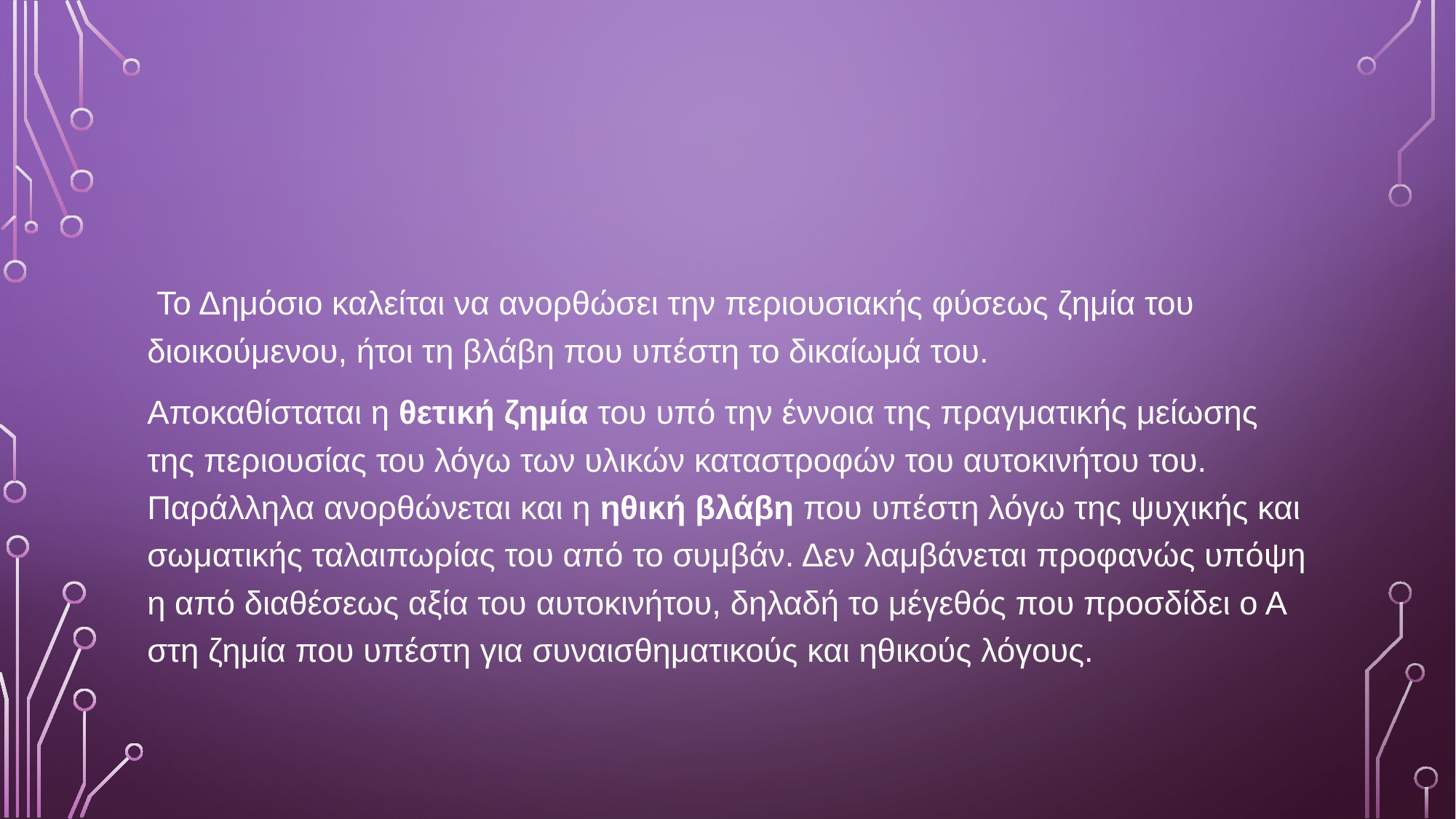

#
 Το Δημόσιο καλείται να ανορθώσει την περιουσιακής φύσεως ζημία του διοικούμενου, ήτοι τη βλάβη που υπέστη το δικαίωμά του.
Αποκαθίσταται η θετική ζημία του υπό την έννοια της πραγματικής μείωσης της περιουσίας του λόγω των υλικών καταστροφών του αυτοκινήτου του. Παράλληλα ανορθώνεται και η ηθική βλάβη που υπέστη λόγω της ψυχικής και σωματικής ταλαιπωρίας του από το συμβάν. Δεν λαμβάνεται προφανώς υπόψη η από διαθέσεως αξία του αυτοκινήτου, δηλαδή το μέγεθός που προσδίδει ο Α στη ζημία που υπέστη για συναισθηματικούς και ηθικούς λόγους.